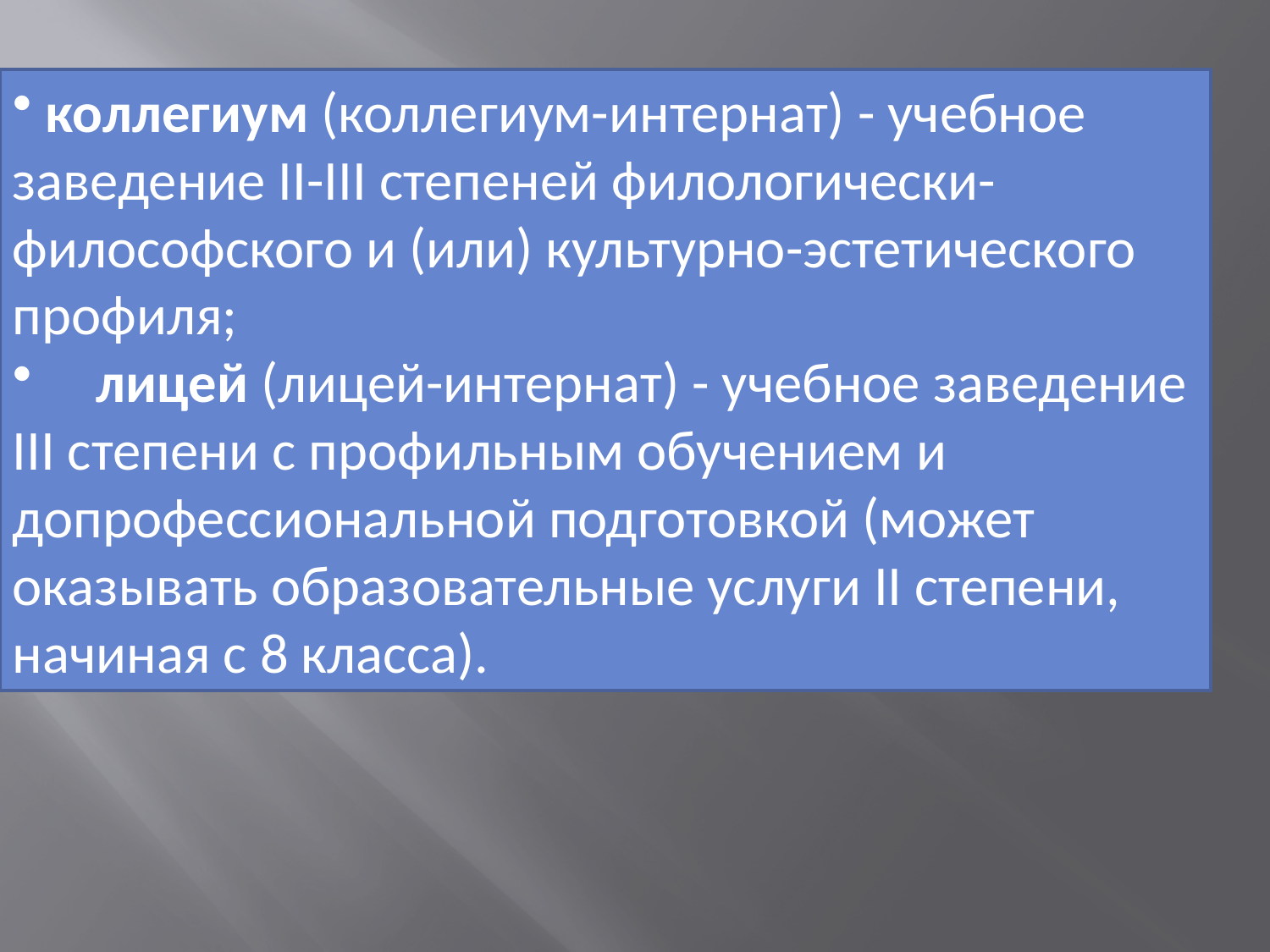

коллегиум (коллегиум-интернат) - учебное заведение II-III степеней филологически-философского и (или) культурно-эстетического профиля;
     лицей (лицей-интернат) - учебное заведение III степени с профильным обучением и допрофессиональной подготовкой (может оказывать образовательные услуги II степени, начиная с 8 класса).